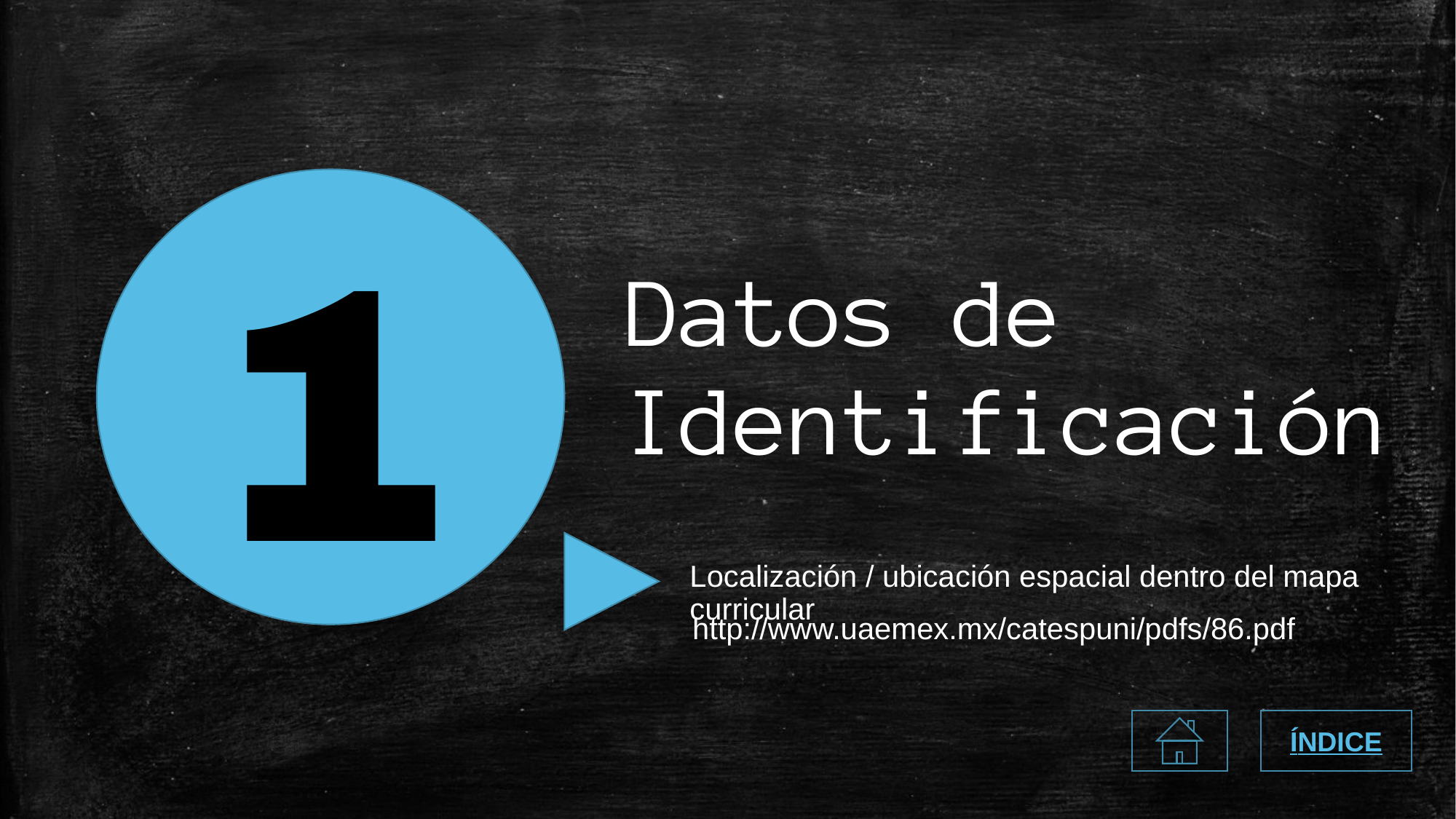

1

Datos de Identificación
Localización / ubicación espacial dentro del mapa curricular
http://www.uaemex.mx/catespuni/pdfs/86.pdf

ÍNDICE